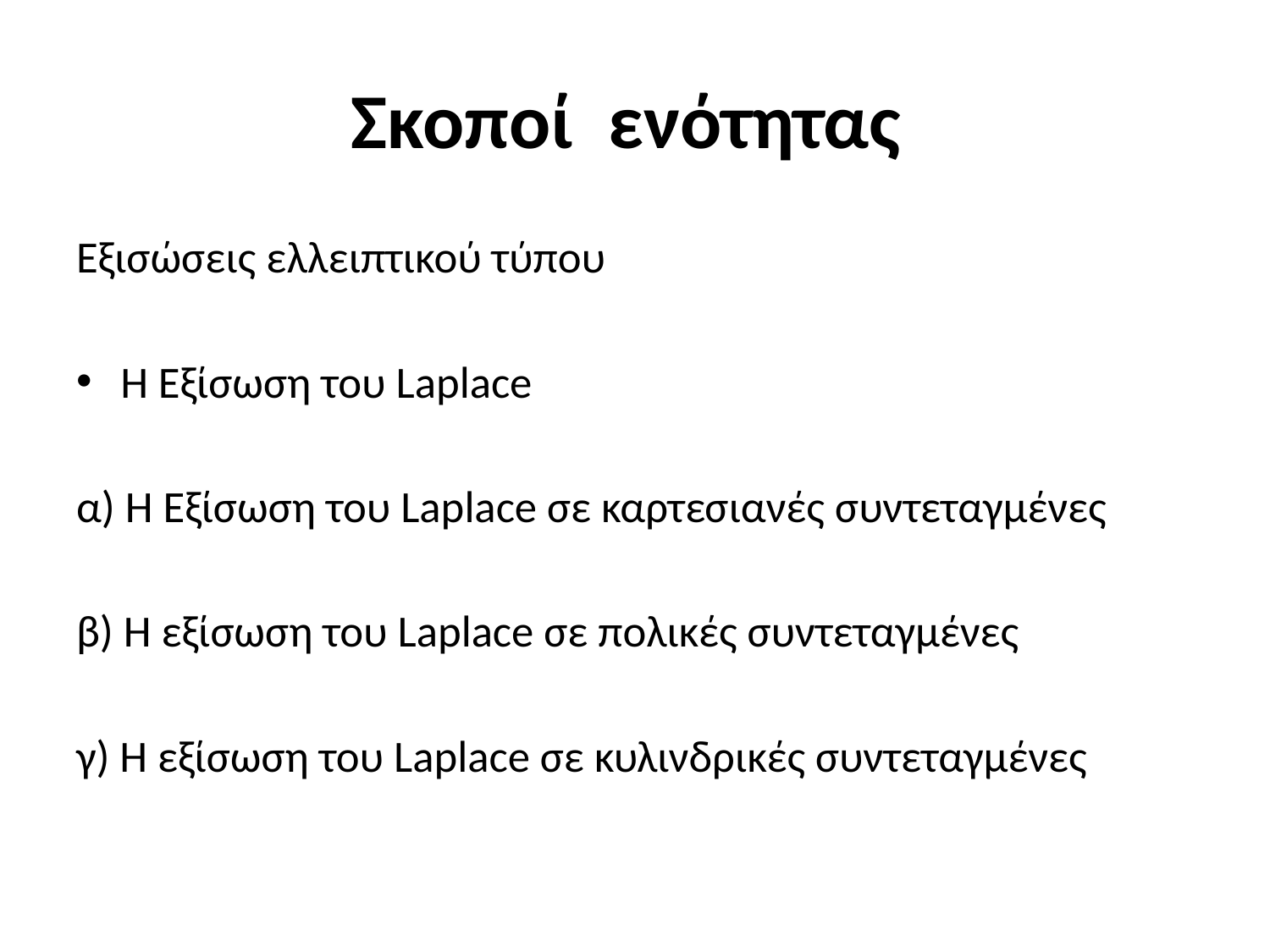

# Σκοποί  ενότητας
Εξισώσεις ελλειπτικού τύπου

Η Εξίσωση του Laplace

α) Η Εξίσωση του Laplace σε καρτεσιανές συντεταγμένες

β) Η εξίσωση του Laplace σε πολικές συντεταγμένες

γ) Η εξίσωση του Laplace σε κυλινδρικές συντεταγμένες